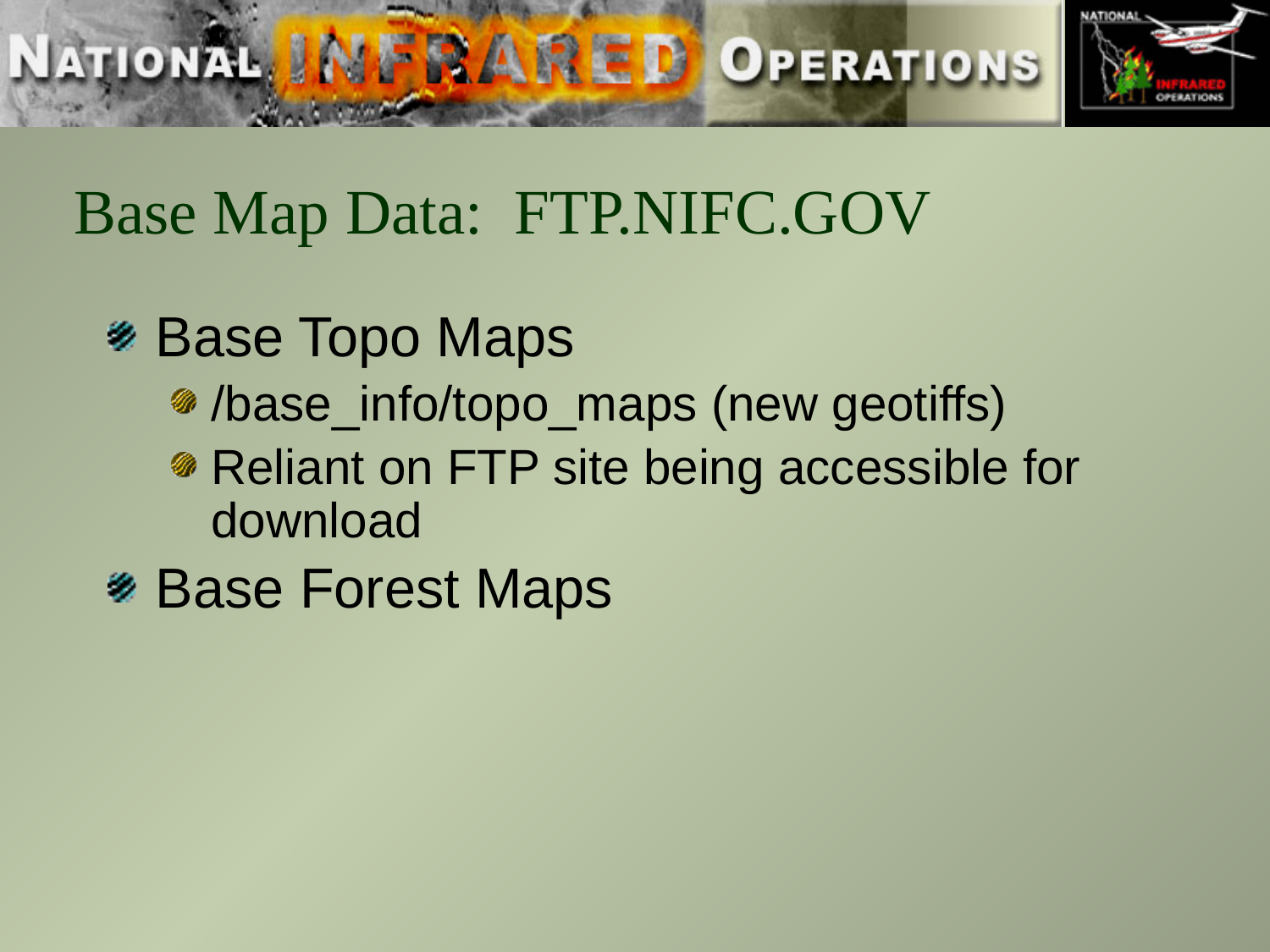

# Base Map Data:  FTP.NIFC.GOV
Base Topo Maps
/base_info/topo_maps (new geotiffs)
Reliant on FTP site being accessible for download
Base Forest Maps